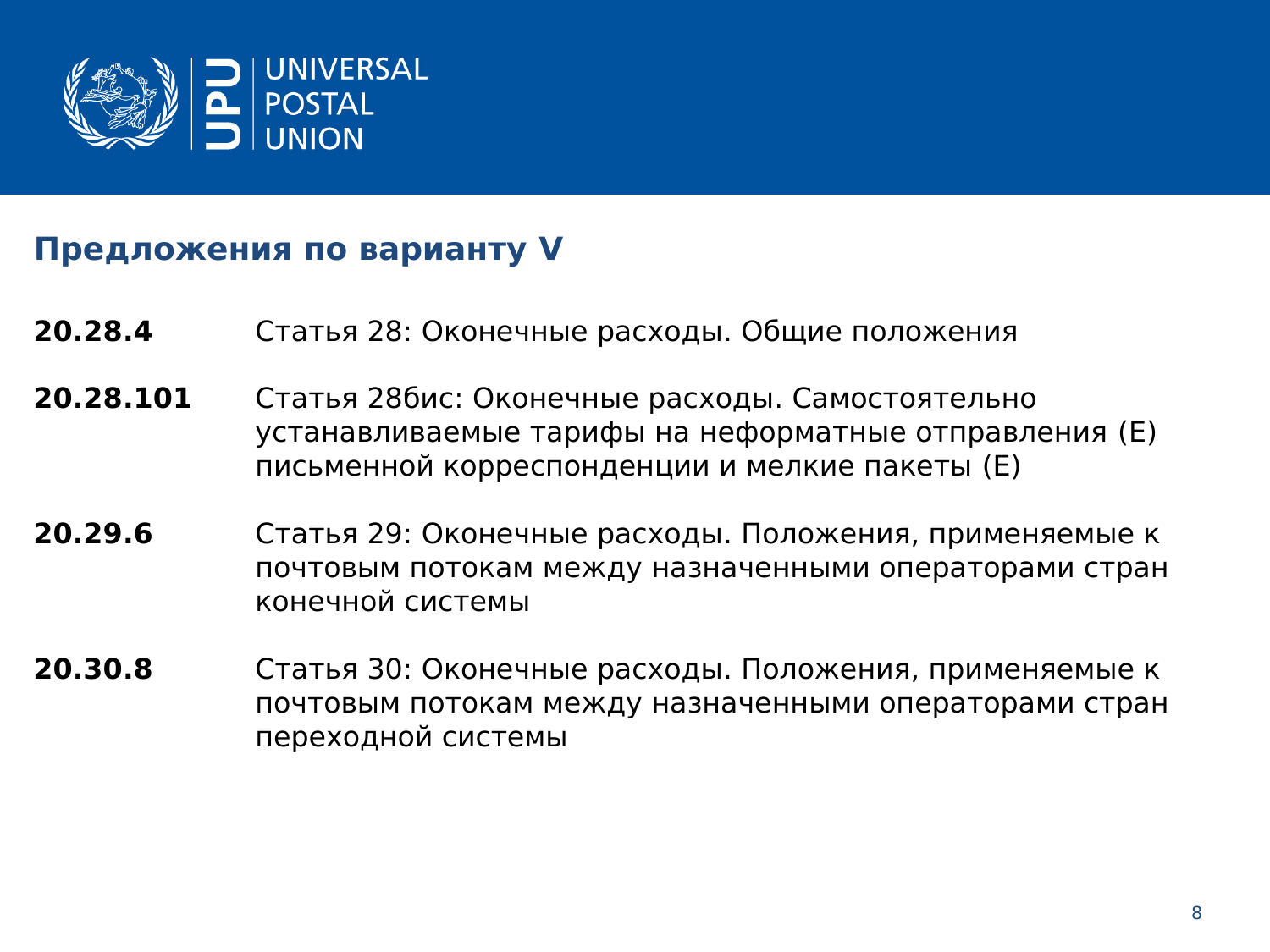

Предложения по варианту V
20.28.4	Статья 28: Оконечные расходы. Общие положения

20.28.101	Статья 28бис: Оконечные расходы. Самостоятельно устанавливаемые тарифы на неформатные отправления (E) письменной корреспонденции и мелкие пакеты (E)

20.29.6	Статья 29: Оконечные расходы. Положения, применяемые к почтовым потокам между назначенными операторами стран конечной системы

20.30.8	Статья 30: Оконечные расходы. Положения, применяемые к почтовым потокам между назначенными операторами стран переходной системы